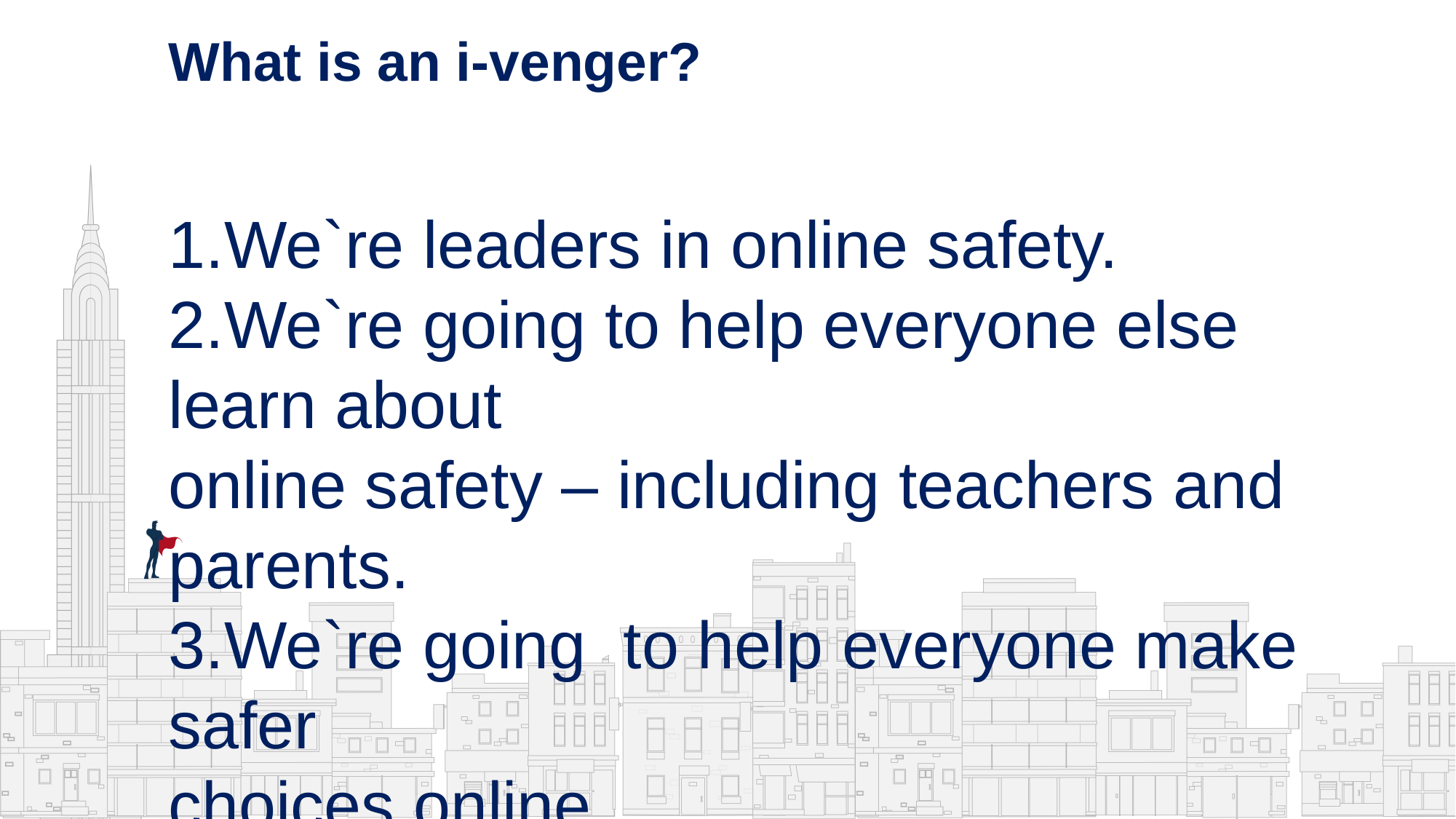

What is an i-venger?

1.We`re leaders in online safety.
2.We`re going to help everyone else learn about
online safety – including teachers and parents.
3.We`re going  to help everyone make safer
choices online.
4.To be an I-venger it means to keep everyone safe online!